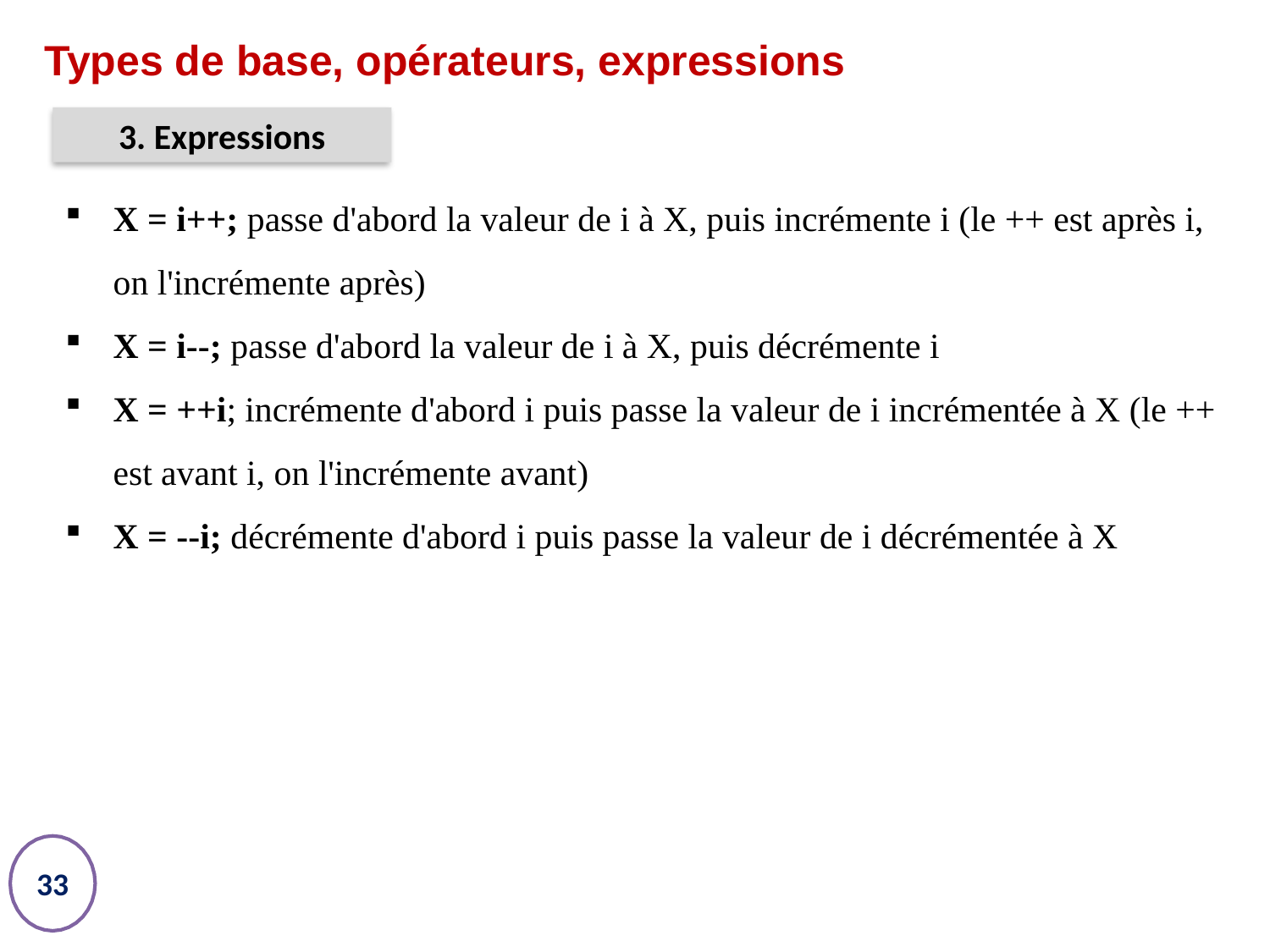

# Types de base, opérateurs, expressions
3. Expressions
X = i++; passe d'abord la valeur de i à X, puis incrémente i (le ++ est après i, on l'incrémente après)
X = i--; passe d'abord la valeur de i à X, puis décrémente i
X = ++i; incrémente d'abord i puis passe la valeur de i incrémentée à X (le ++ est avant i, on l'incrémente avant)
X = --i; décrémente d'abord i puis passe la valeur de i décrémentée à X
33